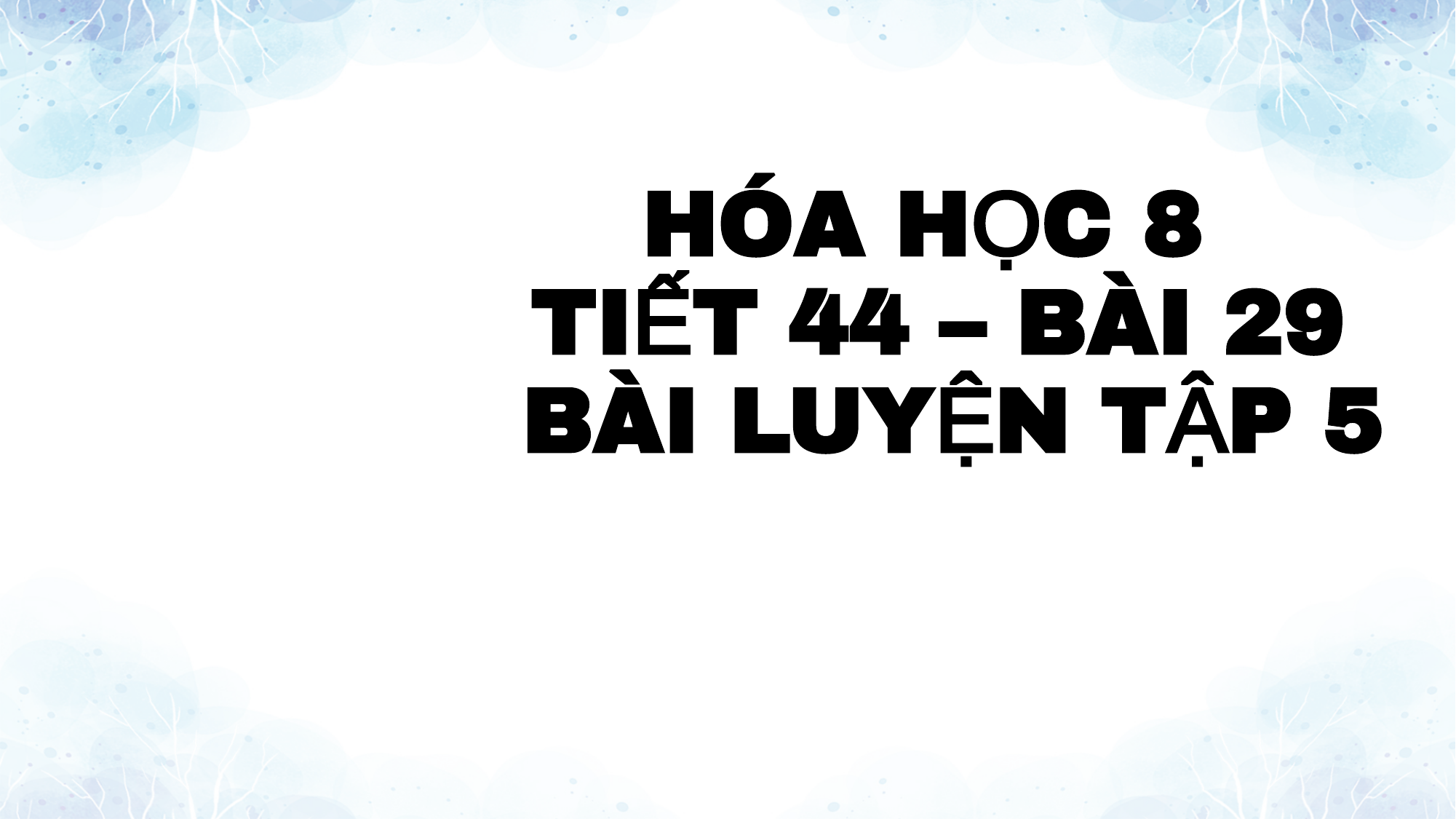

# HÓA HỌC 8 TIẾT 44 – BÀI 29 BÀI LUYỆN TẬP 5